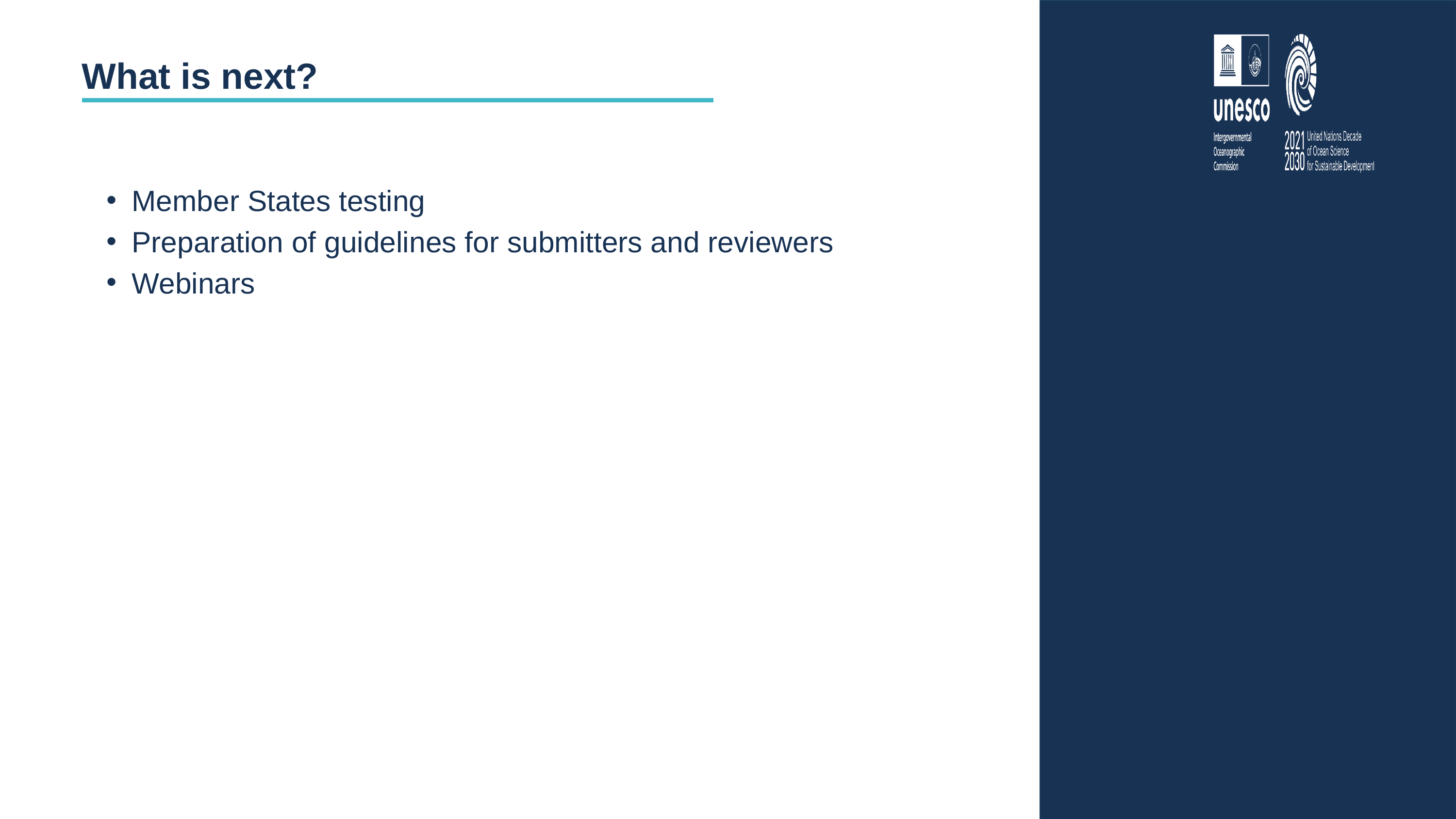

What is next?

Member States testing
Preparation of guidelines for submitters and reviewers
Webinars